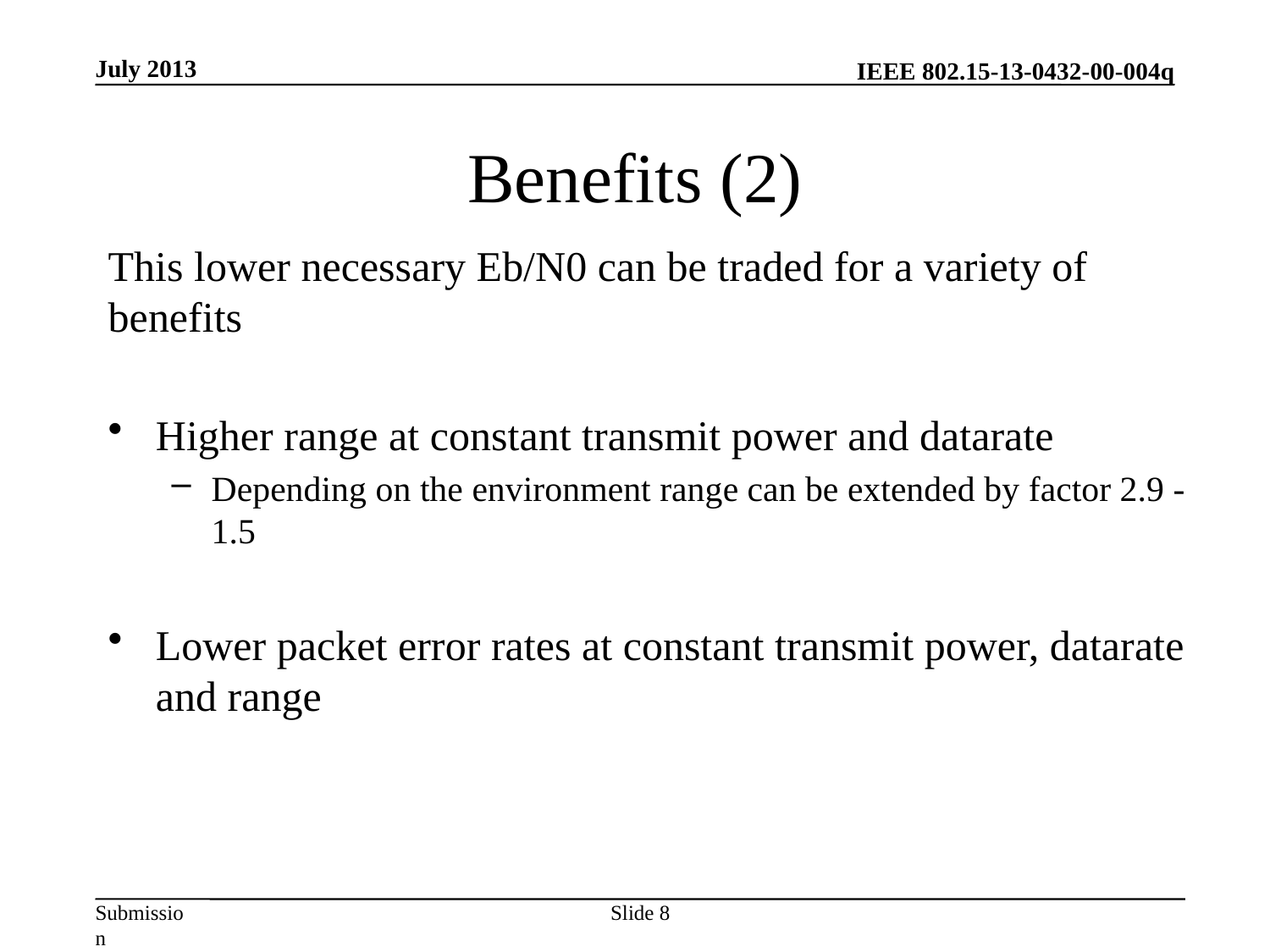

July 2013
# Benefits (2)
This lower necessary Eb/N0 can be traded for a variety of  benefits

Higher range at constant transmit power and datarate
Depending on the environment range can be extended by factor 2.9 - 1.5

Lower packet error rates at constant transmit power, datarate and range

Slide 8